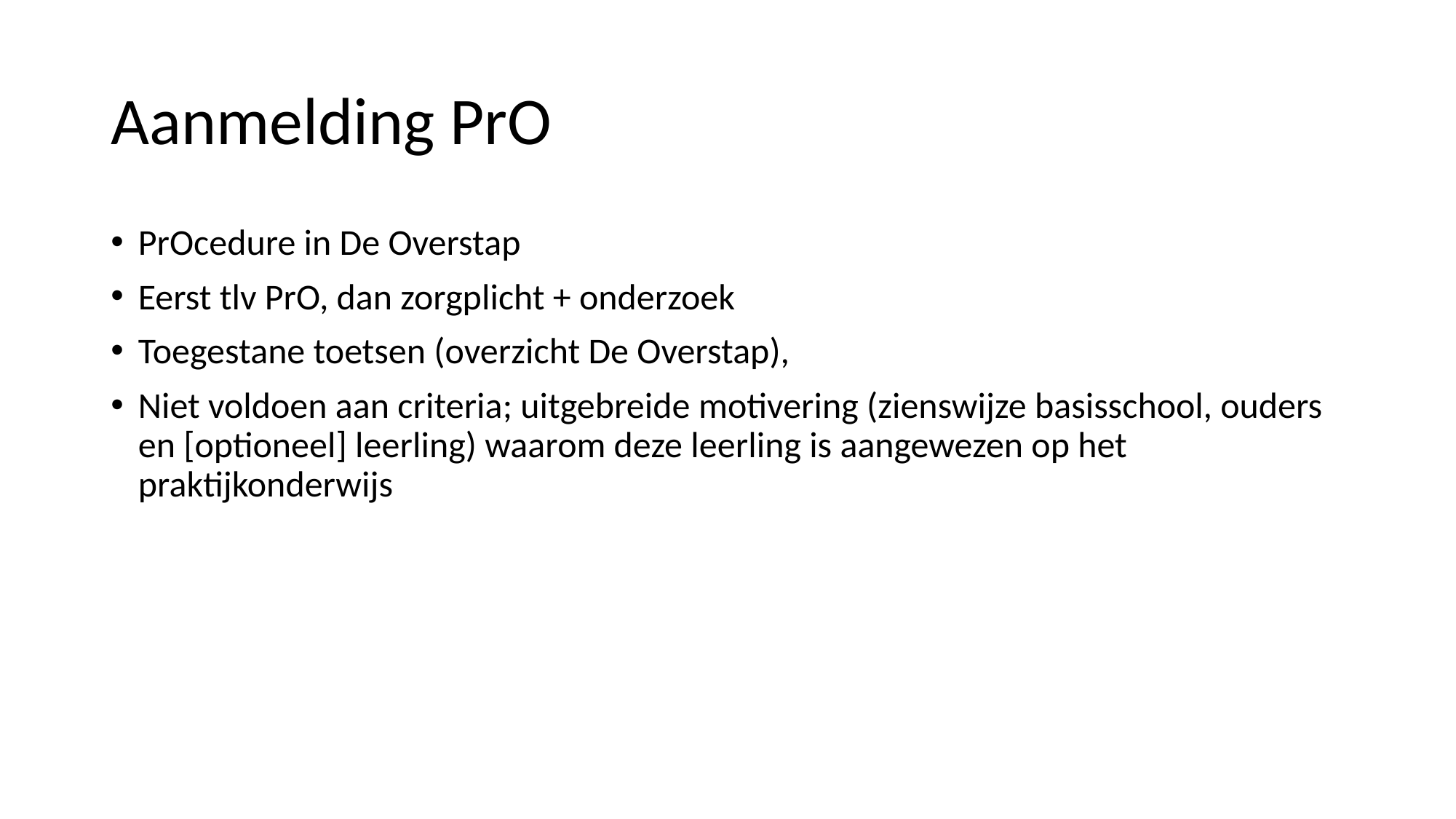

# Aanmelding PrO
PrOcedure in De Overstap
Eerst tlv PrO, dan zorgplicht + onderzoek
Toegestane toetsen (overzicht De Overstap),
Niet voldoen aan criteria; uitgebreide motivering (zienswijze basisschool, ouders en [optioneel] leerling) waarom deze leerling is aangewezen op het praktijkonderwijs